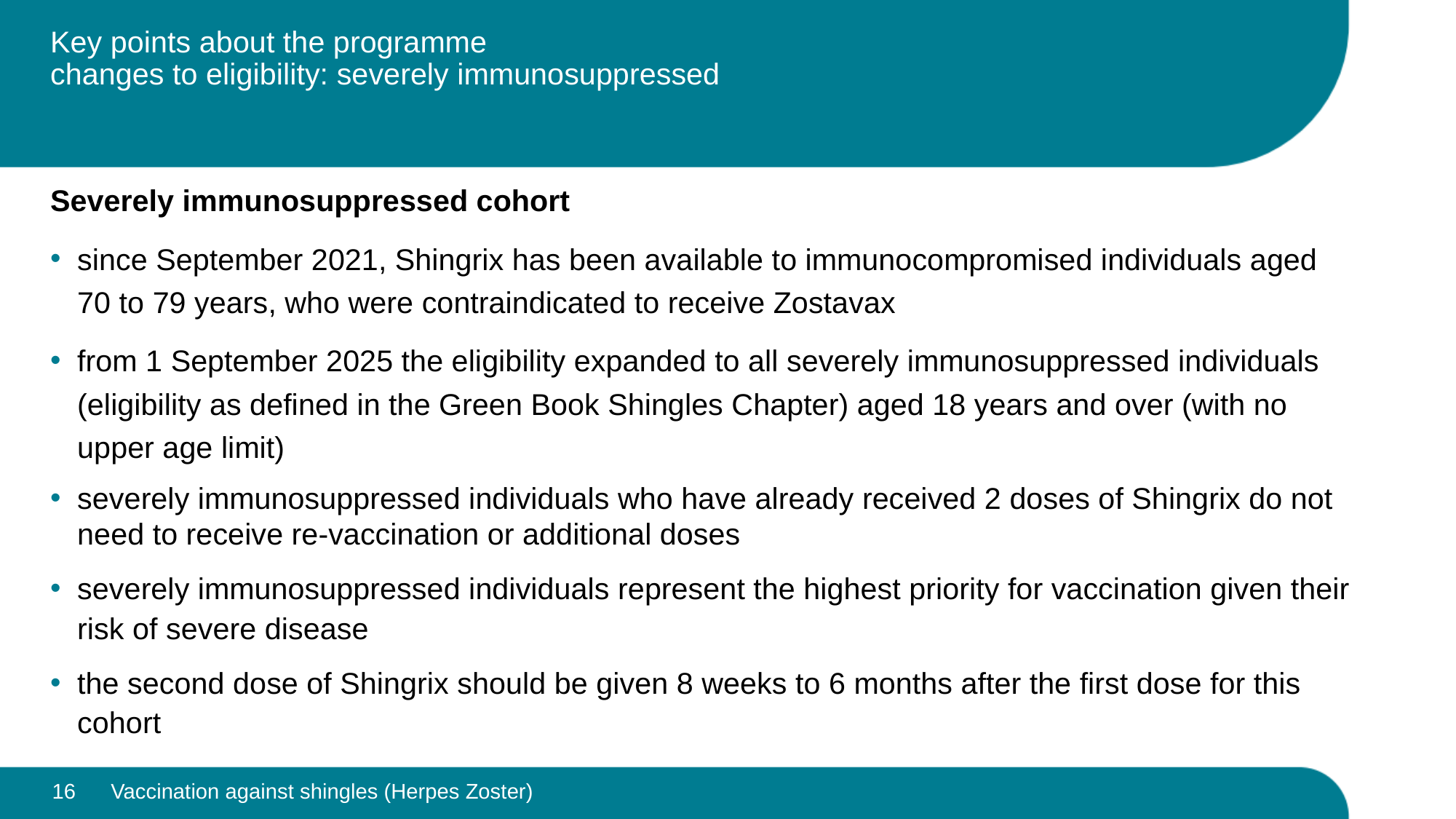

# Key points about the programme changes to eligibility: severely immunosuppressed
Severely immunosuppressed cohort
since September 2021, Shingrix has been available to immunocompromised individuals aged 70 to 79 years, who were contraindicated to receive Zostavax
from 1 September 2025 the eligibility expanded to all severely immunosuppressed individuals (eligibility as defined in the Green Book Shingles Chapter) aged 18 years and over (with no upper age limit)
severely immunosuppressed individuals who have already received 2 doses of Shingrix do not need to receive re-vaccination or additional doses
severely immunosuppressed individuals represent the highest priority for vaccination given their risk of severe disease
the second dose of Shingrix should be given 8 weeks to 6 months after the first dose for this cohort
16
Vaccination against shingles (Herpes Zoster)